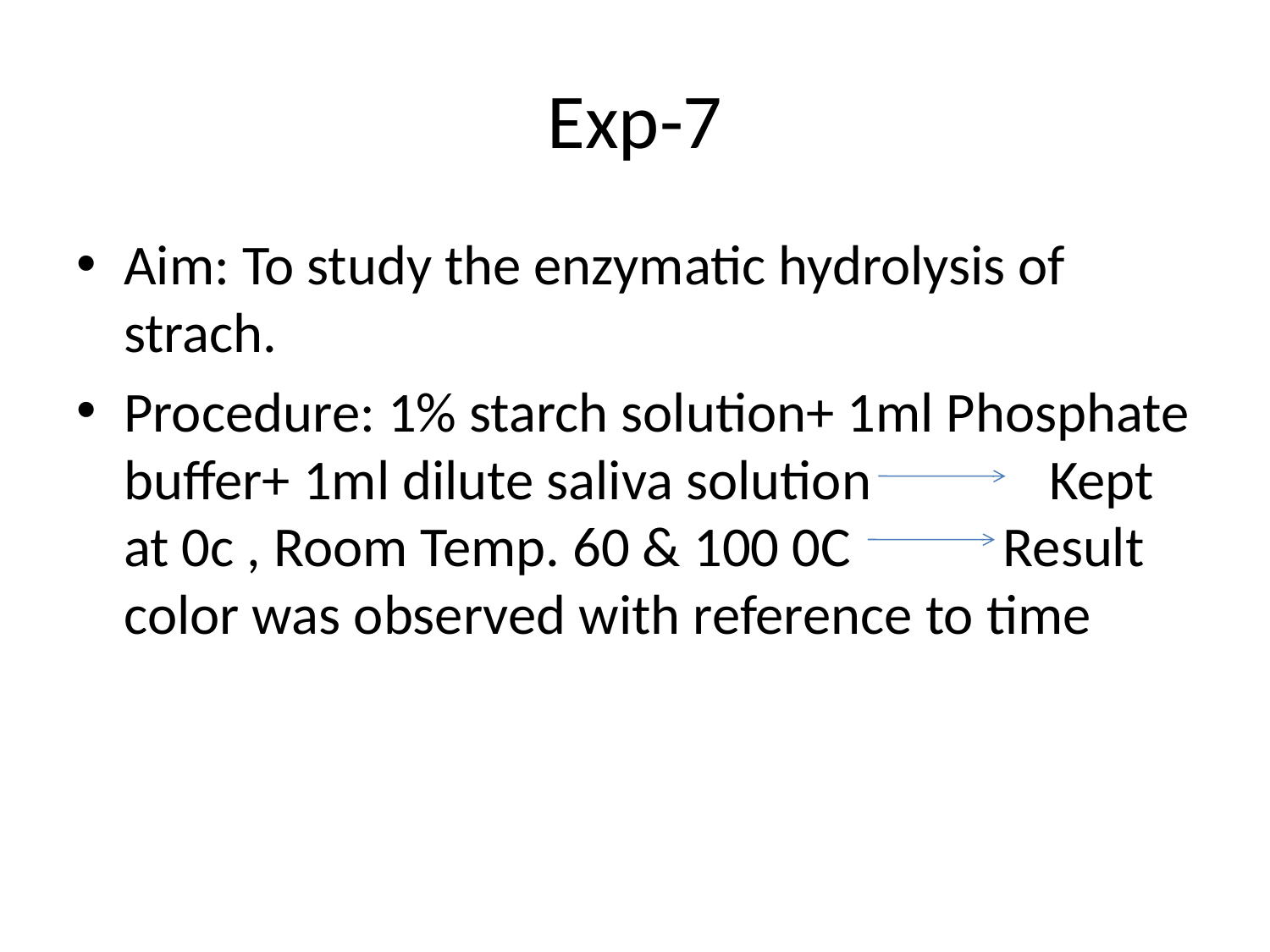

# Exp-7
Aim: To study the enzymatic hydrolysis of strach.
Procedure: 1% starch solution+ 1ml Phosphate buffer+ 1ml dilute saliva solution              Kept at 0c , Room Temp. 60 & 100 0C            Result color was observed with reference to time